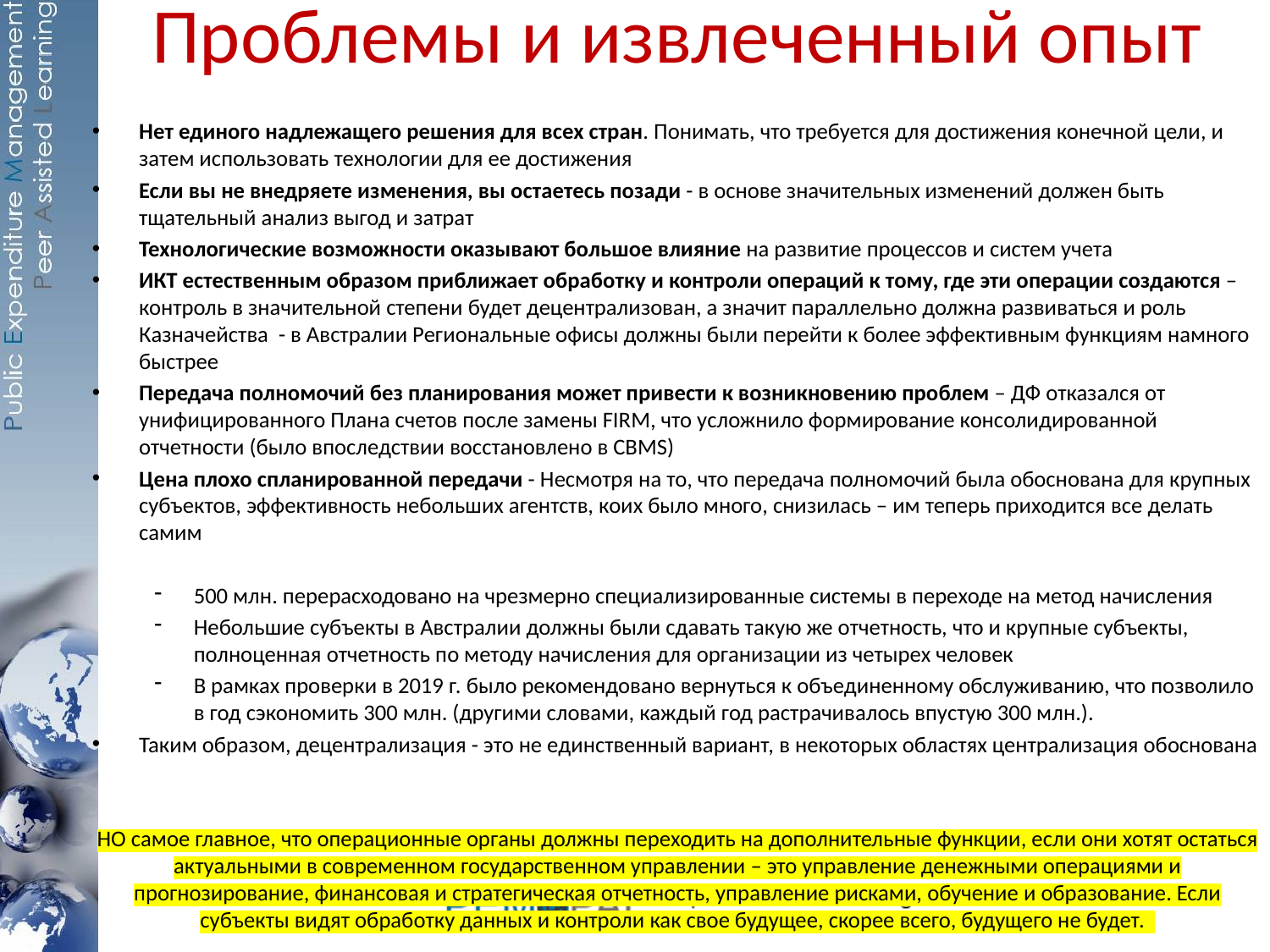

# Проблемы и извлеченный опыт

Нет единого надлежащего решения для всех стран. Понимать, что требуется для достижения конечной цели, и затем использовать технологии для ее достижения
Если вы не внедряете изменения, вы остаетесь позади - в основе значительных изменений должен быть тщательный анализ выгод и затрат
Технологические возможности оказывают большое влияние на развитие процессов и систем учета
ИКТ естественным образом приближает обработку и контроли операций к тому, где эти операции создаются – контроль в значительной степени будет децентрализован, а значит параллельно должна развиваться и роль Казначейства  - в Австралии Региональные офисы должны были перейти к более эффективным функциям намного быстрее
Передача полномочий без планирования может привести к возникновению проблем – ДФ отказался от унифицированного Плана счетов после замены FIRM, что усложнило формирование консолидированной отчетности (было впоследствии восстановлено в CBMS)
Цена плохо спланированной передачи - Несмотря на то, что передача полномочий была обоснована для крупных субъектов, эффективность небольших агентств, коих было много, снизилась – им теперь приходится все делать самим

500 млн. перерасходовано на чрезмерно специализированные системы в переходе на метод начисления
Небольшие субъекты в Австралии должны были сдавать такую же отчетность, что и крупные субъекты, полноценная отчетность по методу начисления для организации из четырех человек
В рамках проверки в 2019 г. было рекомендовано вернуться к объединенному обслуживанию, что позволило в год сэкономить 300 млн. (другими словами, каждый год растрачивалось впустую 300 млн.).
Таким образом, децентрализация - это не единственный вариант, в некоторых областях централизация обоснована

НО самое главное, что операционные органы должны переходить на дополнительные функции, если они хотят остаться актуальными в современном государственном управлении – это управление денежными операциями и прогнозирование, финансовая и стратегическая отчетность, управление рисками, обучение и образование. Если субъекты видят обработку данных и контроли как свое будущее, скорее всего, будущего не будет.